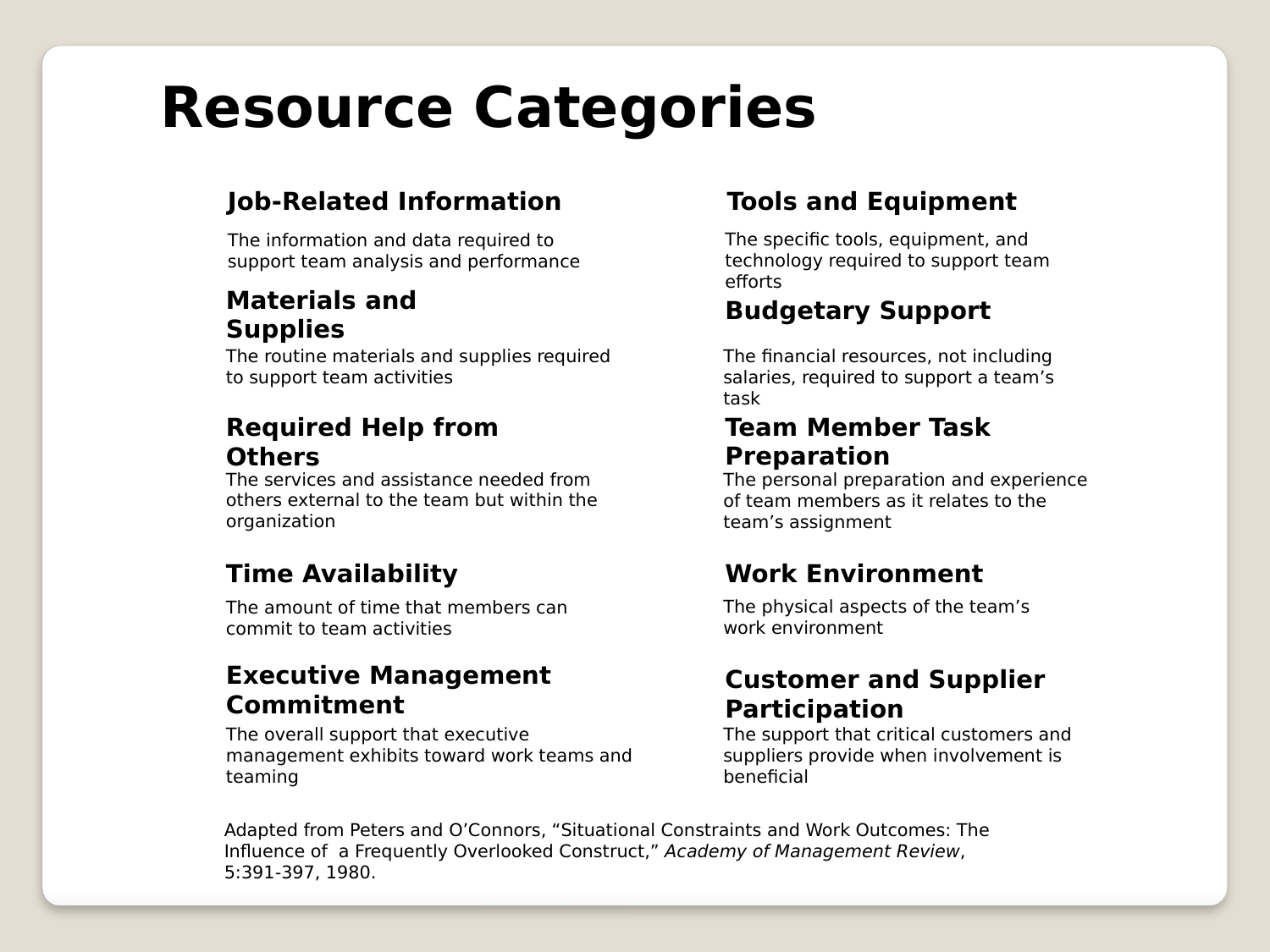

Resource Categories
Job-Related Information
Tools and Equipment
The specific tools, equipment, and technology required to support team efforts
The information and data required to support team analysis and performance
Materials and Supplies
Budgetary Support
The financial resources, not including salaries, required to support a team’s task
The routine materials and supplies required to support team activities
Team Member Task Preparation
Required Help from Others
The services and assistance needed from others external to the team but within the organization
The personal preparation and experience of team members as it relates to the team’s assignment
Work Environment
Time Availability
The physical aspects of the team’s work environment
The amount of time that members can commit to team activities
Executive Management Commitment
Customer and Supplier Participation
The overall support that executive management exhibits toward work teams and teaming
The support that critical customers and suppliers provide when involvement is beneficial
Adapted from Peters and O’Connors, “Situational Constraints and Work Outcomes: The Influence of  a Frequently Overlooked Construct,” Academy of Management Review, 5:391-397, 1980.